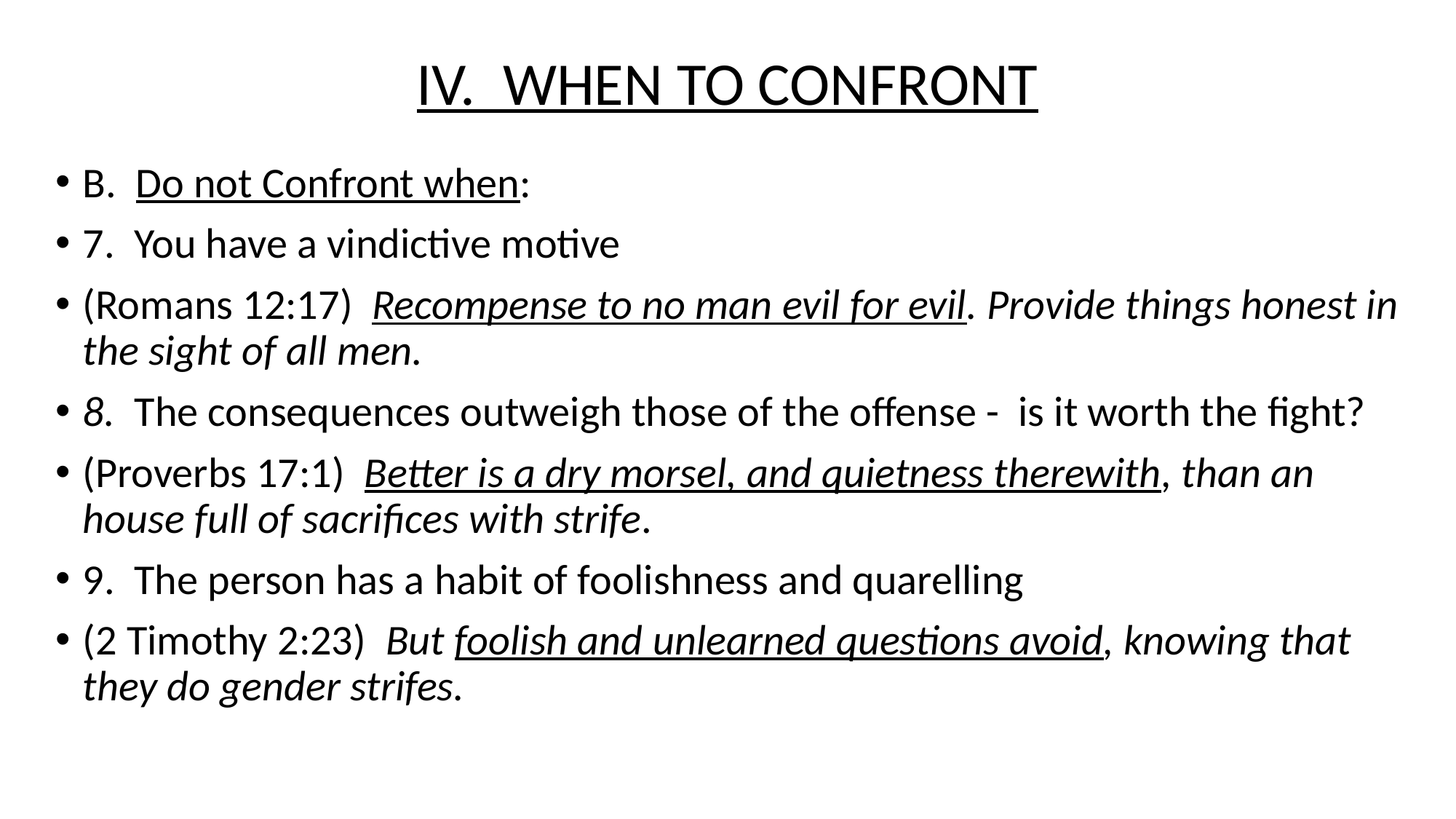

# IV.  WHEN TO CONFRONT
B.  Do not Confront when:
7.  You have a vindictive motive
(Romans 12:17)  Recompense to no man evil for evil. Provide things honest in the sight of all men.
8.  The consequences outweigh those of the offense -  is it worth the fight?
(Proverbs 17:1)  Better is a dry morsel, and quietness therewith, than an house full of sacrifices with strife.
9.  The person has a habit of foolishness and quarelling
(2 Timothy 2:23)  But foolish and unlearned questions avoid, knowing that they do gender strifes.